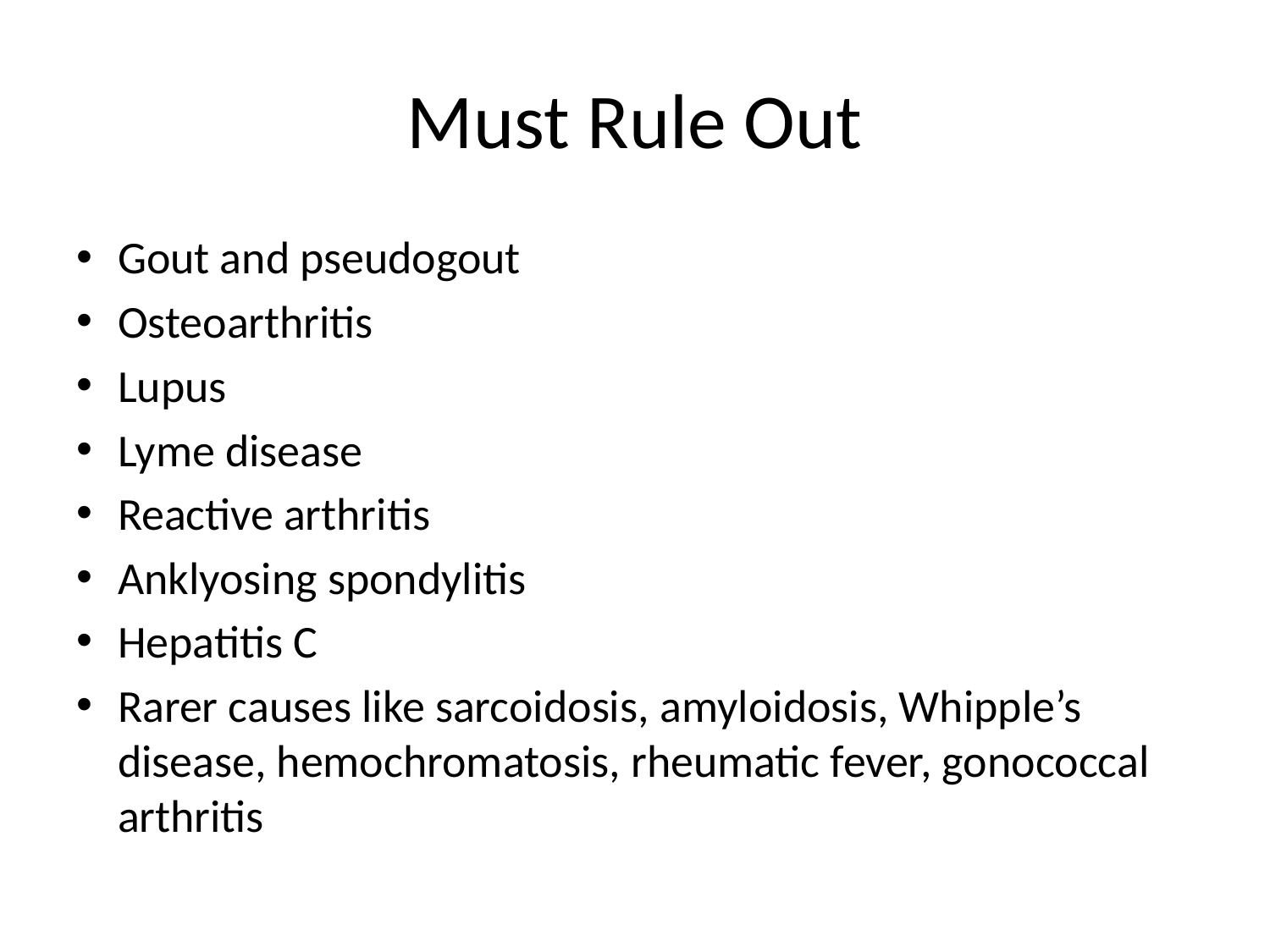

# Must Rule Out
Gout and pseudogout
Osteoarthritis
Lupus
Lyme disease
Reactive arthritis
Anklyosing spondylitis
Hepatitis C
Rarer causes like sarcoidosis, amyloidosis, Whipple’s disease, hemochromatosis, rheumatic fever, gonococcal arthritis